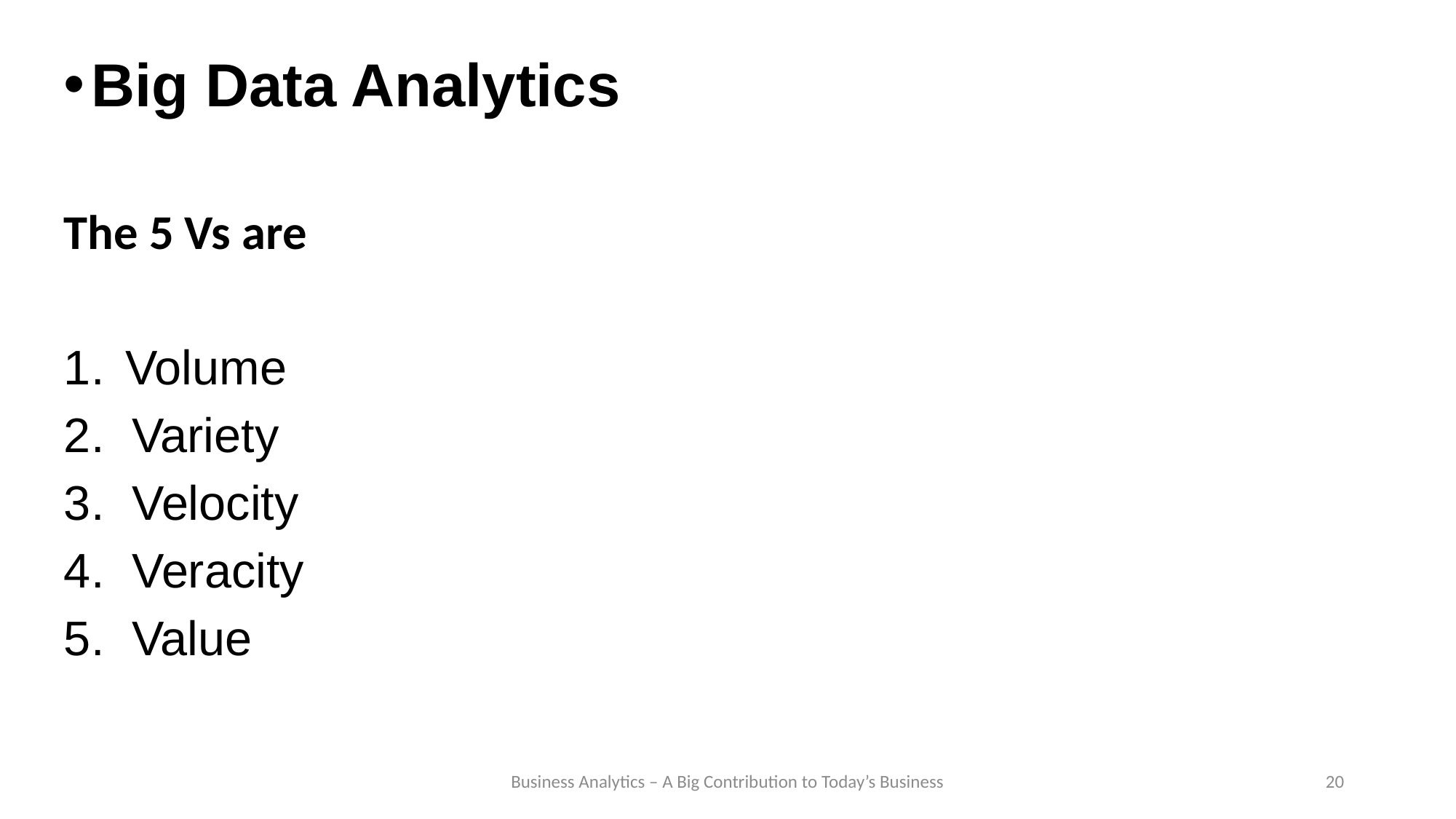

Big Data Analytics
The 5 Vs are

Volume
  Variety
  Velocity
  Veracity
  Value

Business Analytics – A Big Contribution to Today’s Business
20